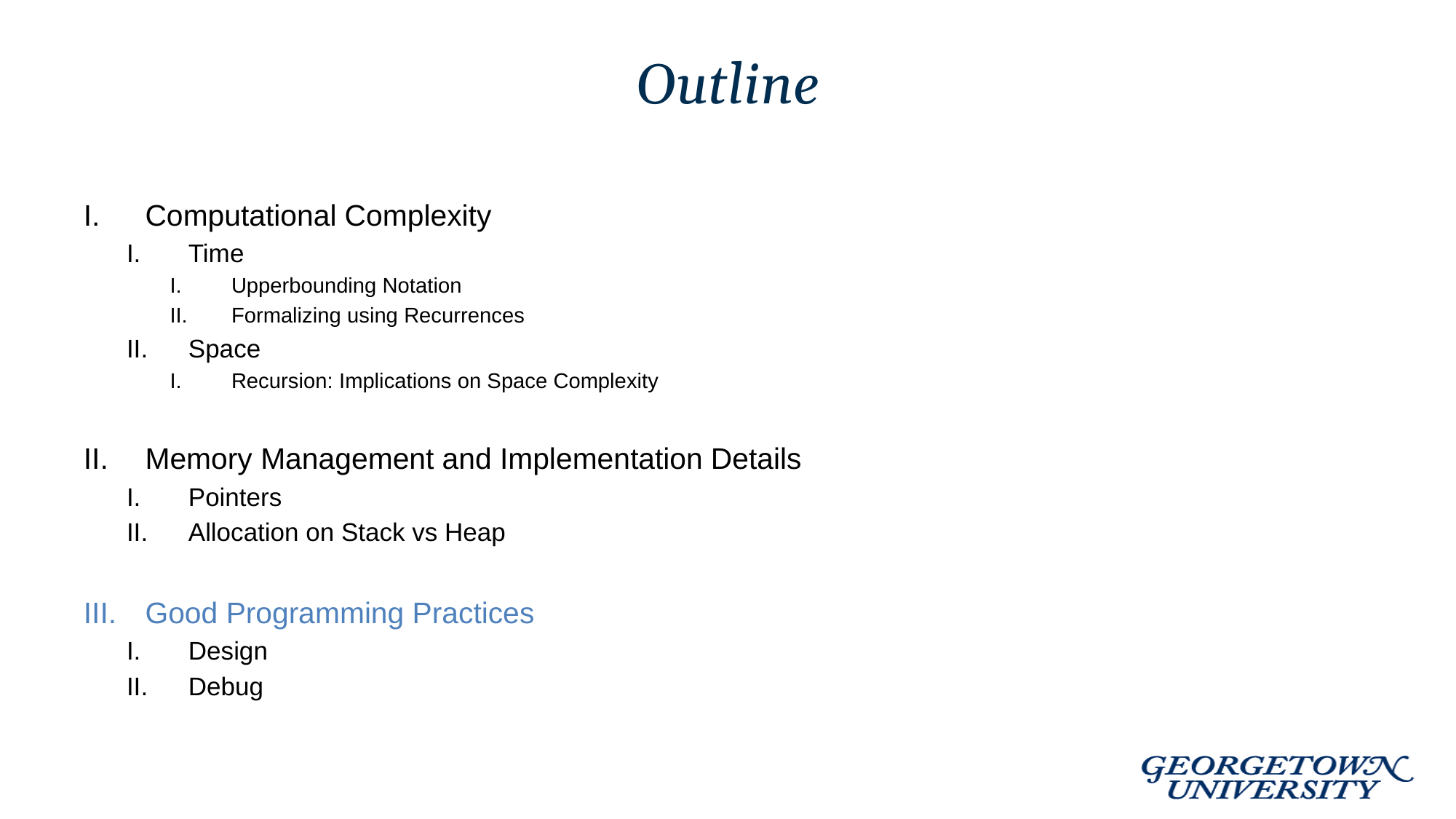

# Outline
Computational Complexity
Time
Upperbounding Notation
Formalizing using Recurrences
Space
Recursion: Implications on Space Complexity

Memory Management and Implementation Details
Pointers
Allocation on Stack vs Heap

Good Programming Practices
Design
Debug